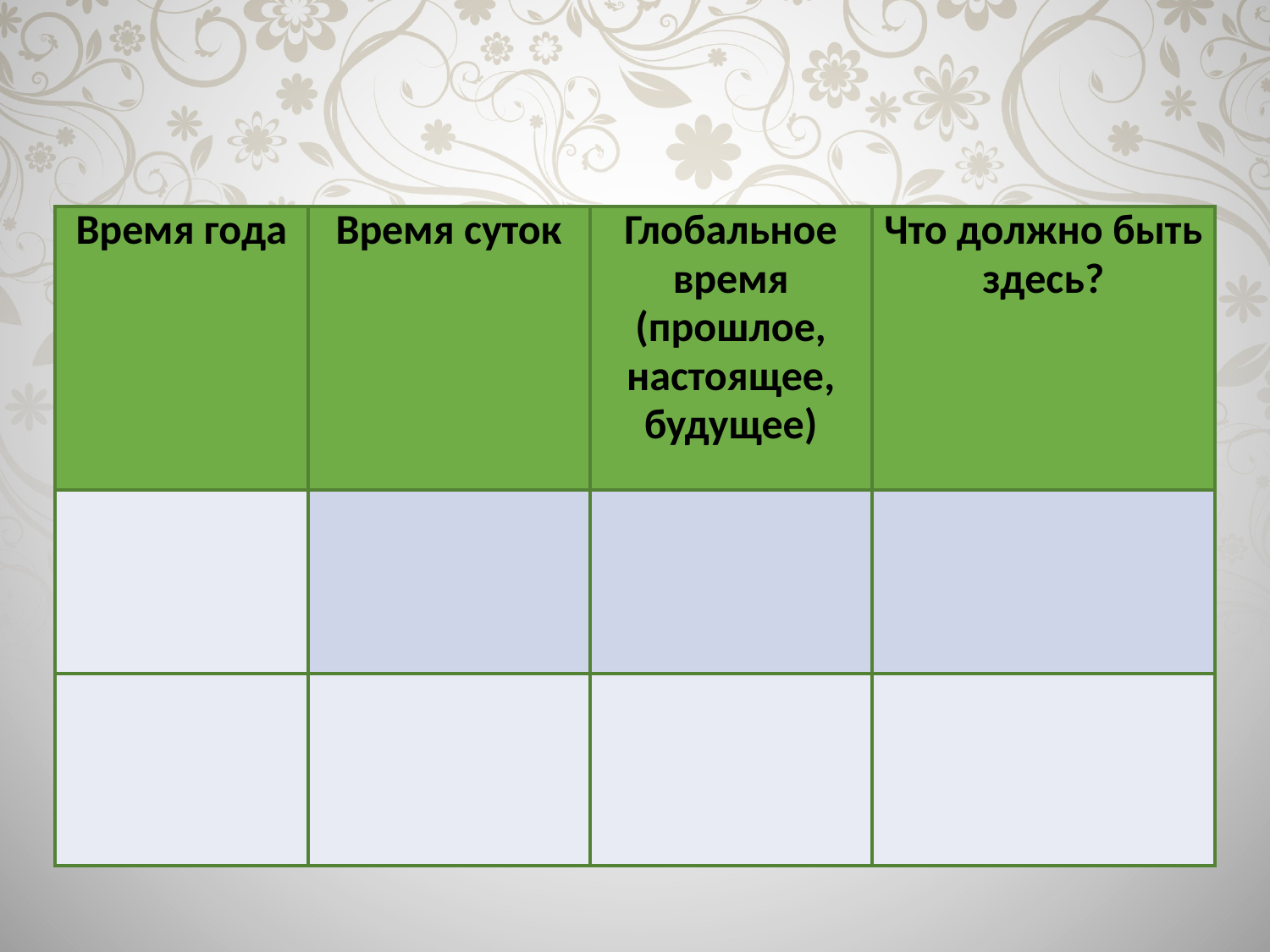

| Время года | Время суток | Глобальное время (прошлое, настоящее, будущее) | Что должно быть здесь? |
| --- | --- | --- | --- |
|  |  |  |  |
|  |  |  |  |